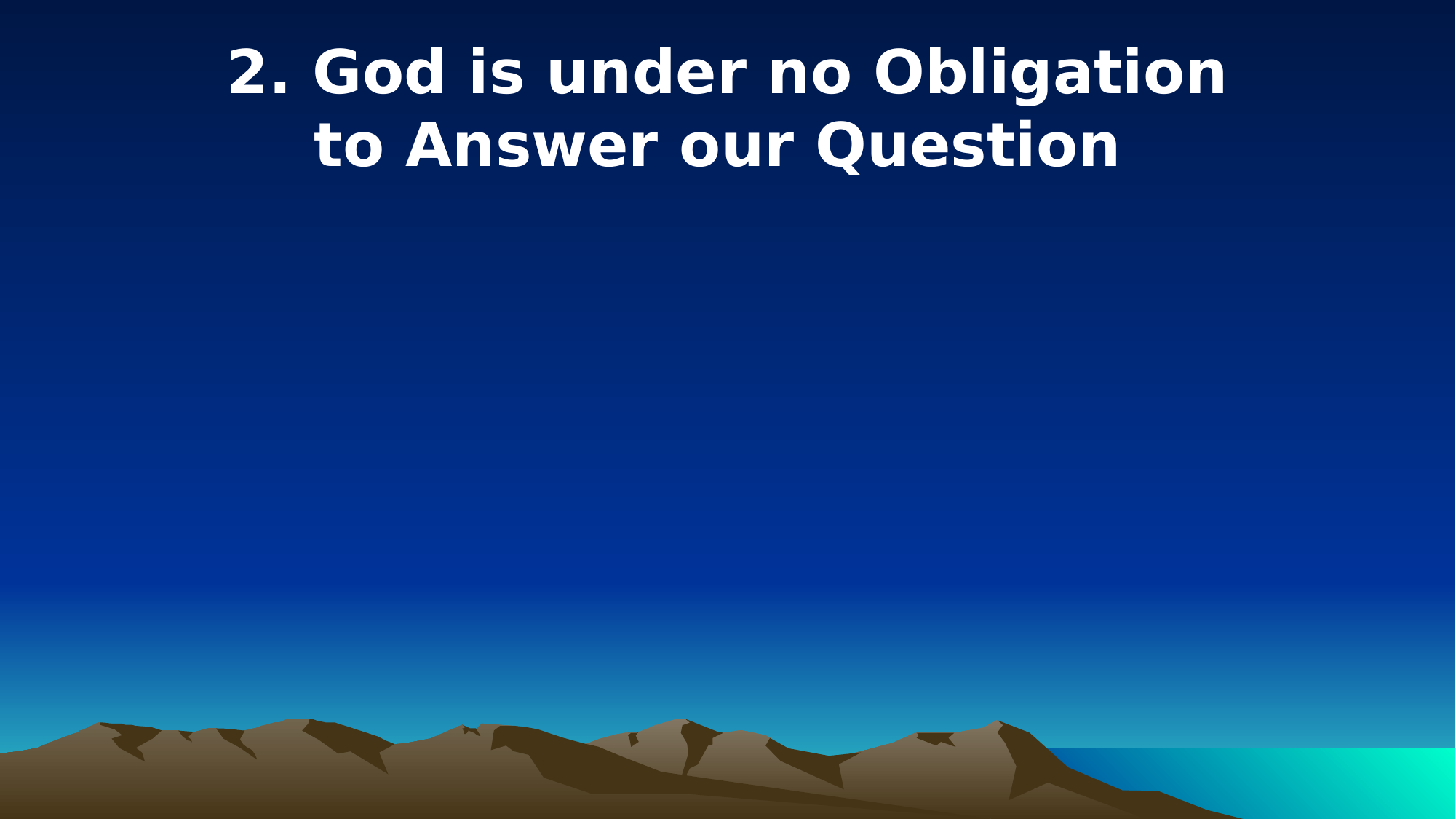

2. God is under no Obligation to Answer our Question